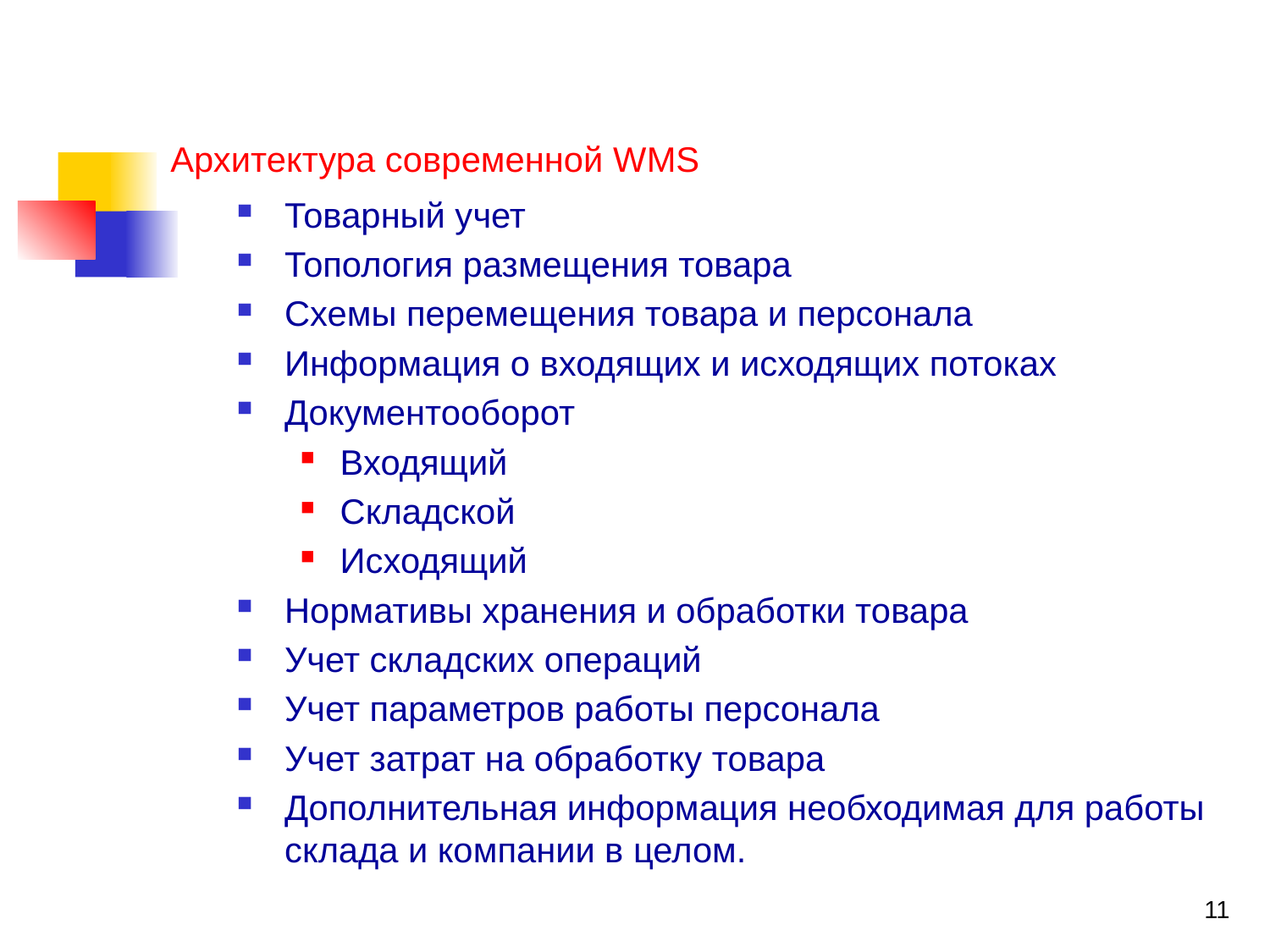

# Архитектура современной WMS
Товарный учет
Топология размещения товара
Схемы перемещения товара и персонала
Информация о входящих и исходящих потоках
Документооборот
Входящий
Складской
Исходящий
Нормативы хранения и обработки товара
Учет складских операций
Учет параметров работы персонала
Учет затрат на обработку товара
Дополнительная информация необходимая для работы склада и компании в целом.

11